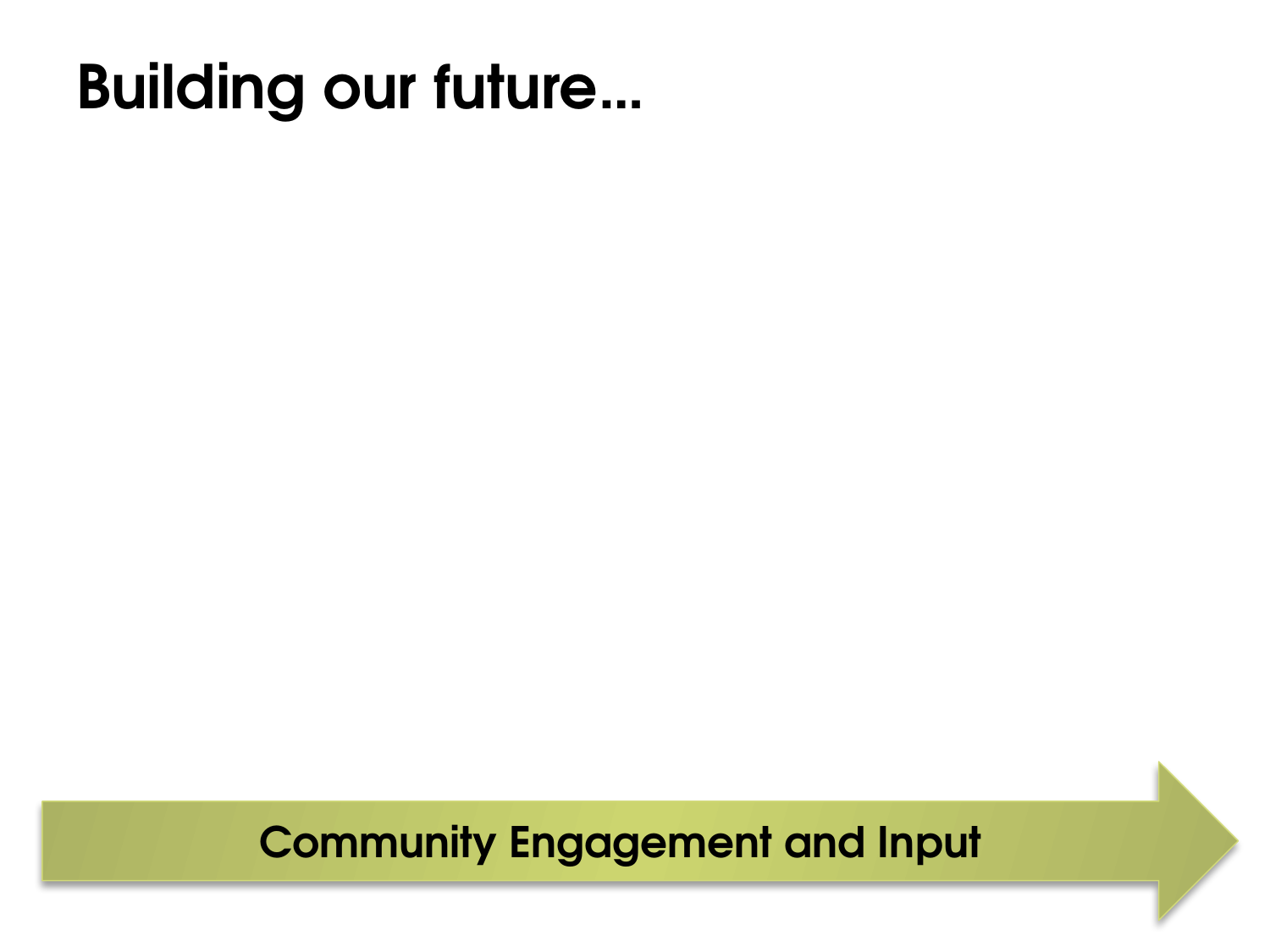

# Building our future…

Community Engagement and Input